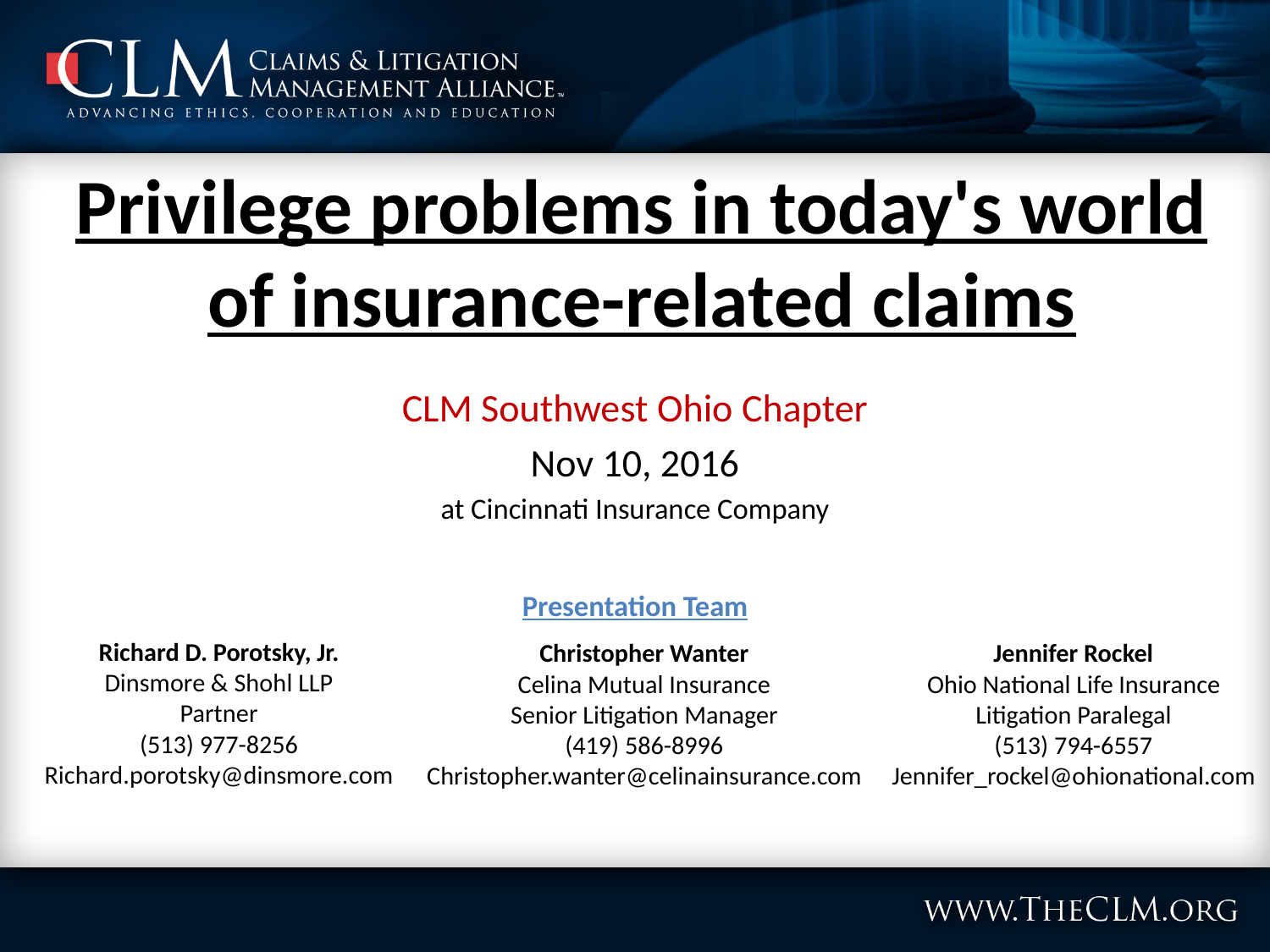

# Privilege problems in today's world of insurance-related claims
CLM Southwest Ohio Chapter
Nov 10, 2016
at Cincinnati Insurance Company

Presentation Team

Richard D. Porotsky, Jr.
Dinsmore & Shohl LLP
Partner
(513) 977-8256
Richard.porotsky@dinsmore.com
Christopher Wanter
Celina Mutual Insurance
Senior Litigation Manager
(419) 586-8996
Christopher.wanter@celinainsurance.com
Jennifer Rockel
Ohio National Life Insurance
Litigation Paralegal
(513) 794-6557
Jennifer_rockel@ohionational.com